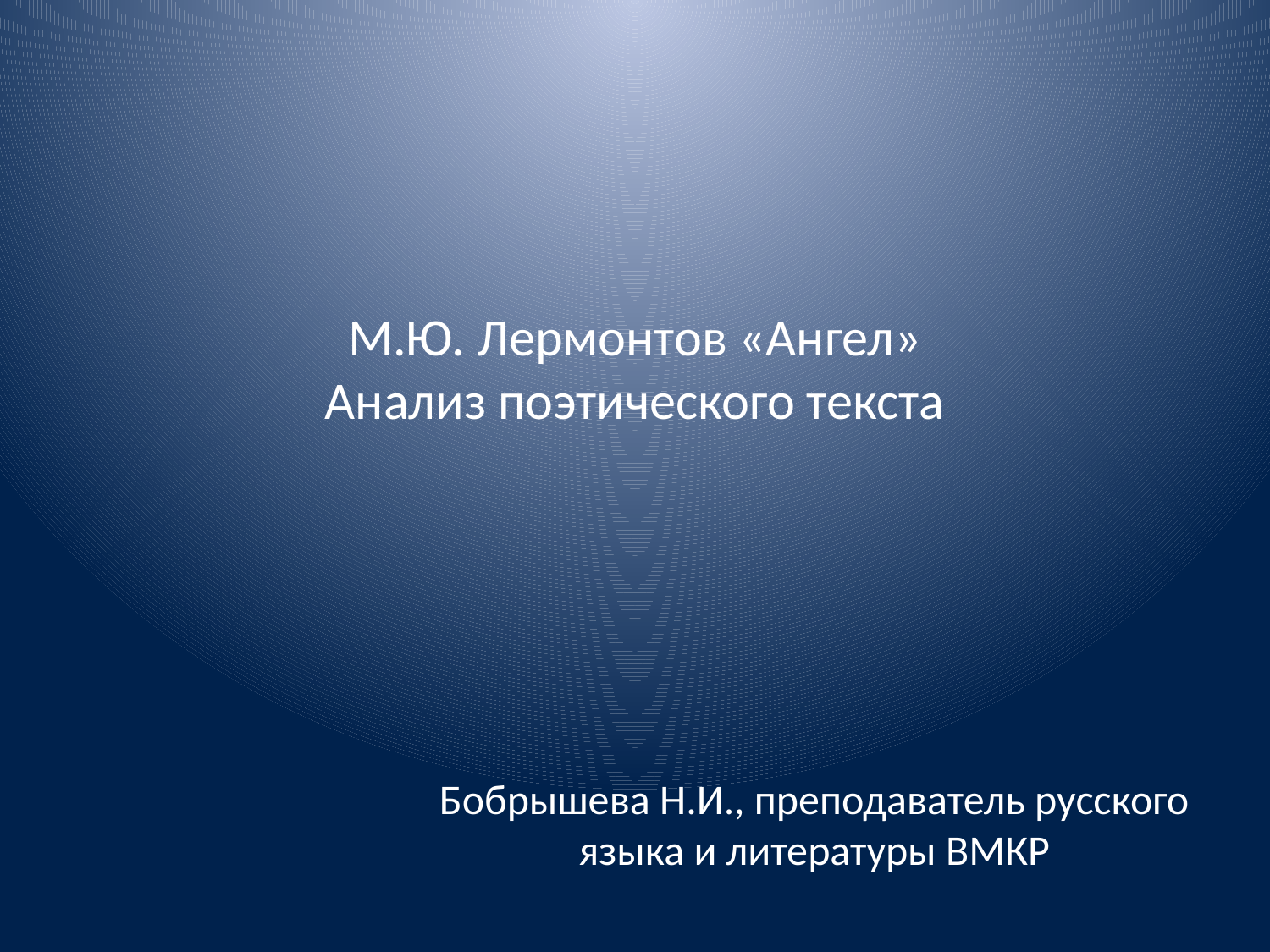

# М.Ю. Лермонтов «Ангел» Анализ поэтического текста
Бобрышева Н.И., преподаватель русского языка и литературы ВМКР